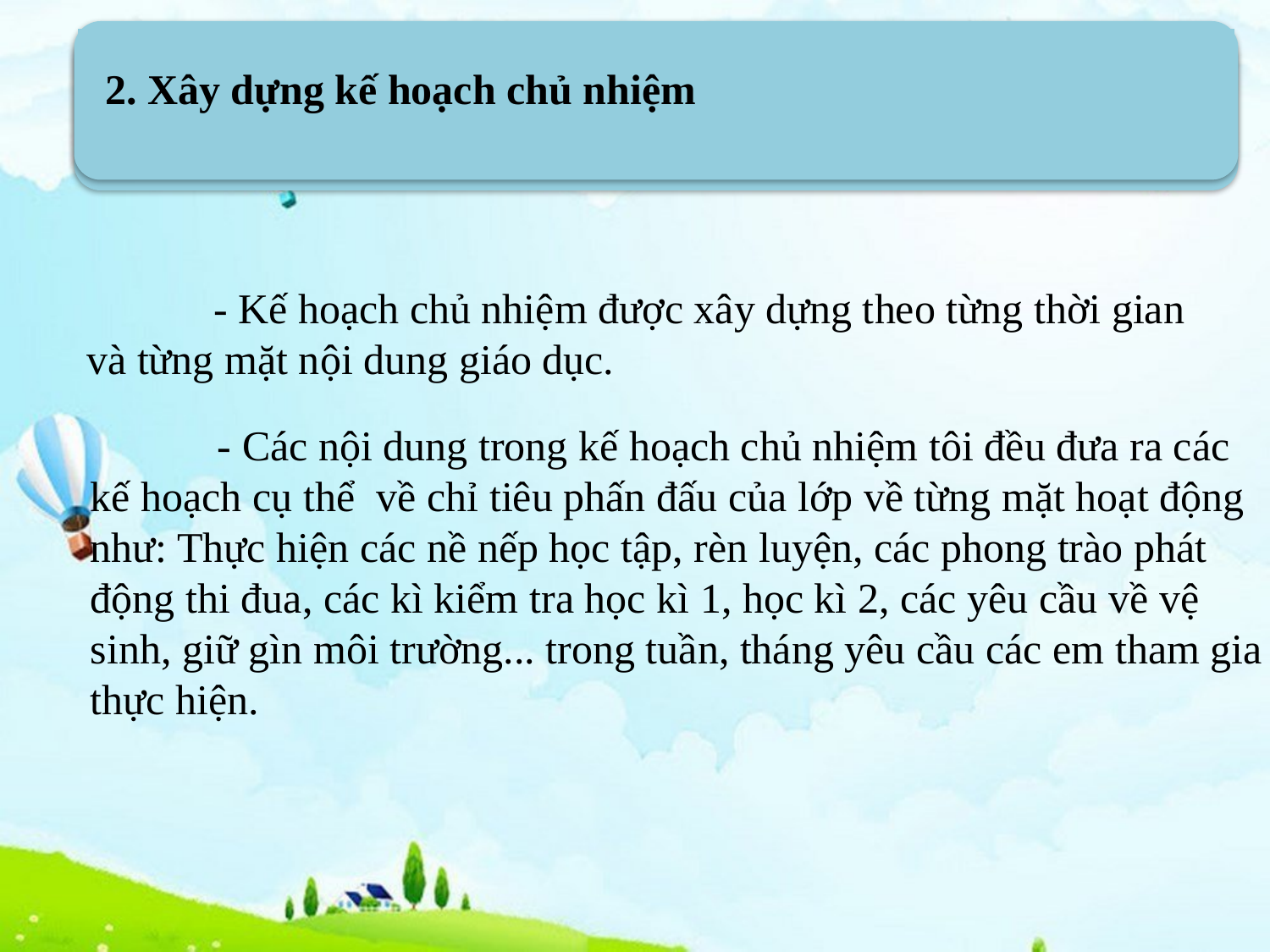

2. Xây dựng kế hoạch chủ nhiệm

Xây dựng kế hoạch chủ nhiệm

	- Kế hoạch chủ nhiệm được xây dựng theo từng thời gian và từng mặt nội dung giáo dục.
	- Các nội dung trong kế hoạch chủ nhiệm tôi đều đưa ra các kế hoạch cụ thể  về chỉ tiêu phấn đấu của lớp về từng mặt hoạt động như: Thực hiện các nề nếp học tập, rèn luyện, các phong trào phát động thi đua, các kì kiểm tra học kì 1, học kì 2, các yêu cầu về vệ sinh, giữ gìn môi trường... trong tuần, tháng yêu cầu các em tham gia thực hiện.